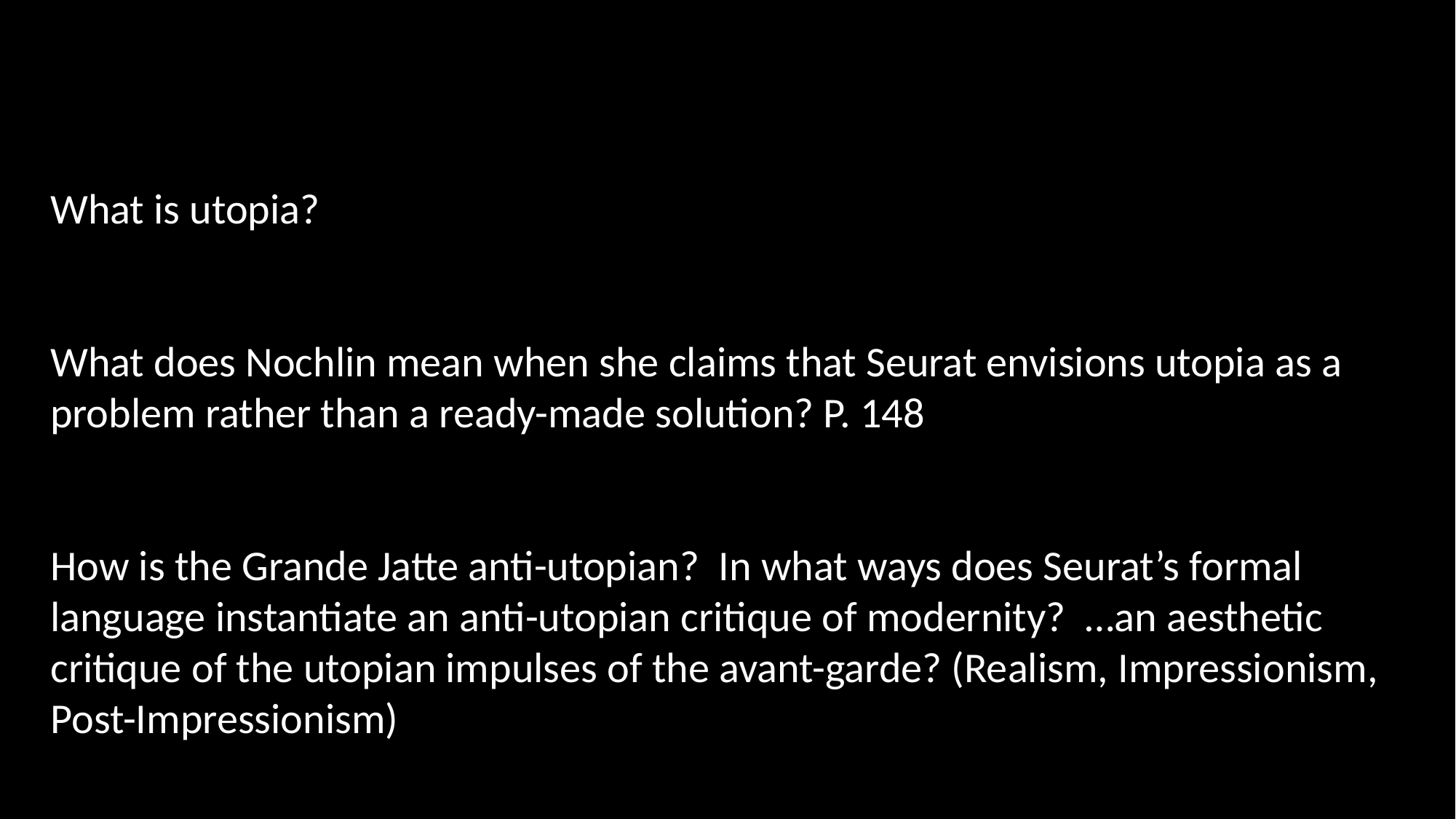

What is utopia?

What does Nochlin mean when she claims that Seurat envisions utopia as a problem rather than a ready-made solution? P. 148

How is the Grande Jatte anti-utopian?  In what ways does Seurat’s formal language instantiate an anti-utopian critique of modernity?  …an aesthetic critique of the utopian impulses of the avant-garde? (Realism, Impressionism, Post-Impressionism)